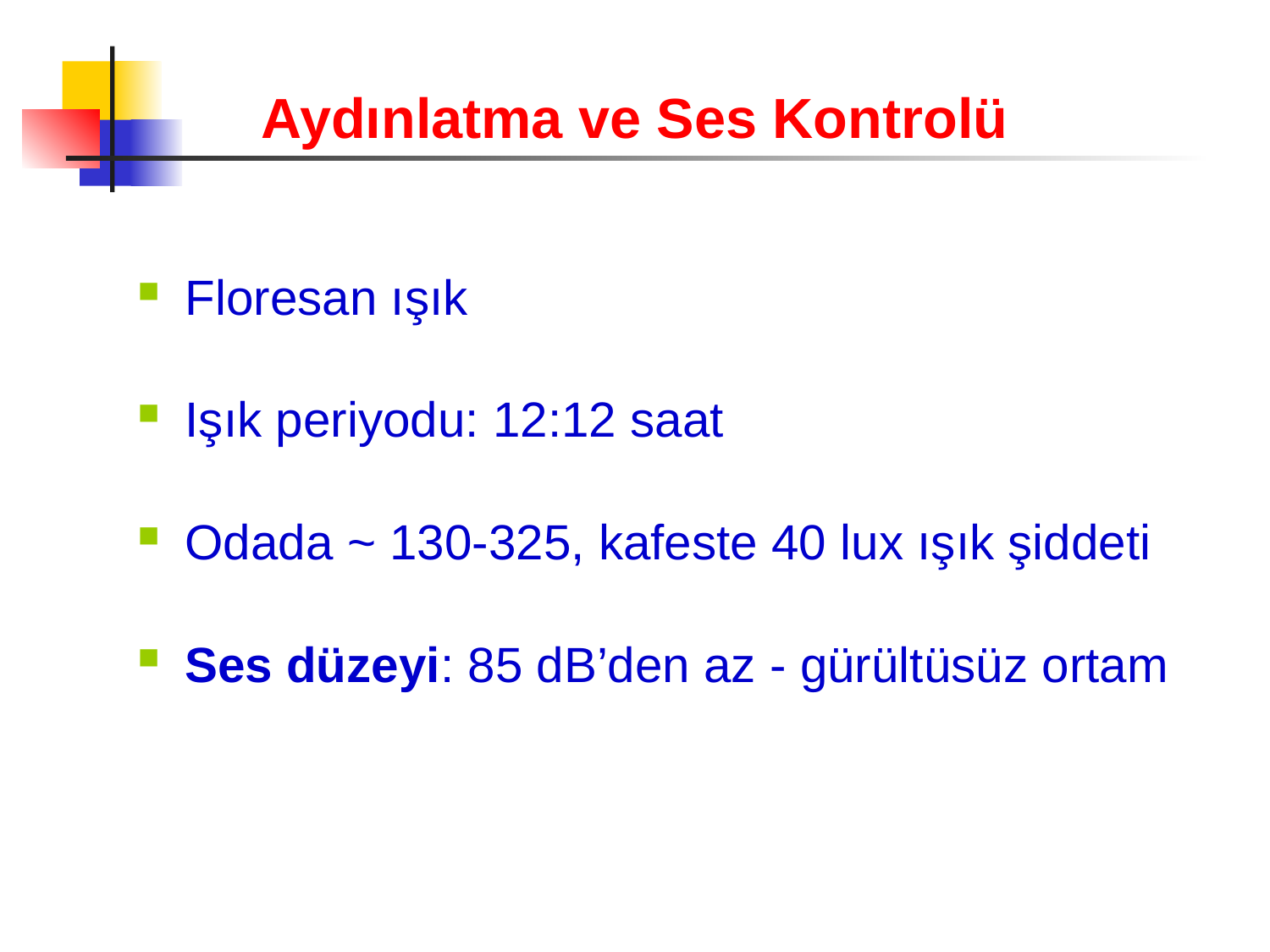

Aydınlatma ve Ses Kontrolü

Floresan ışık
Işık periyodu: 12:12 saat
Odada ~ 130-325, kafeste 40 lux ışık şiddeti
Ses düzeyi: 85 dB’den az - gürültüsüz ortam